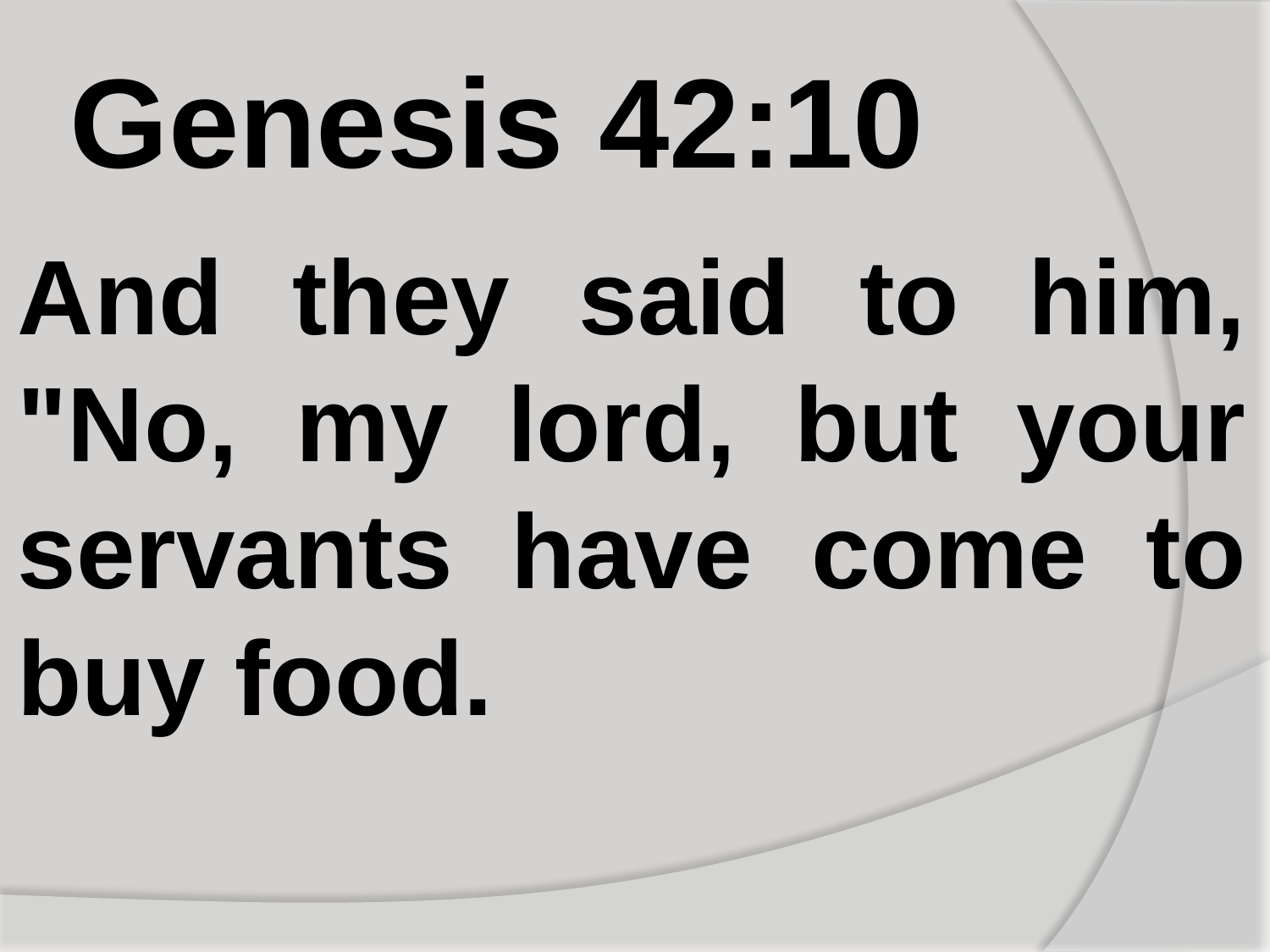

# Genesis 42:10
And they said to him, "No, my lord, but your servants have come to buy food.